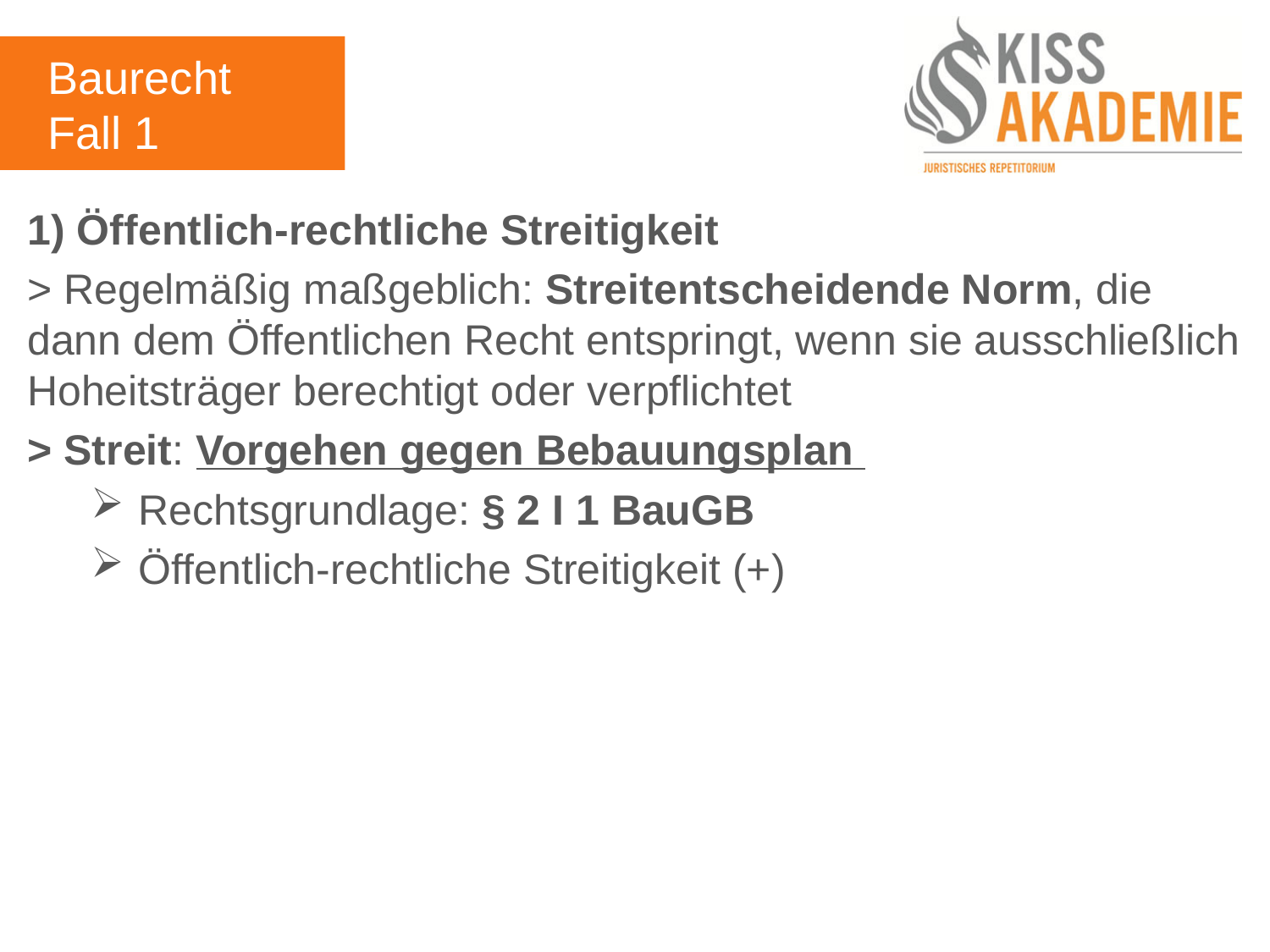

Baurecht
Fall 1
1) Öffentlich-rechtliche Streitigkeit
> Regelmäßig maßgeblich: Streitentscheidende Norm, die dann dem Öffentlichen Recht entspringt, wenn sie ausschließlich Hoheitsträger berechtigt oder verpflichtet
> Streit: Vorgehen gegen Bebauungsplan
Rechtsgrundlage: § 2 I 1 BauGB
Öffentlich-rechtliche Streitigkeit (+)